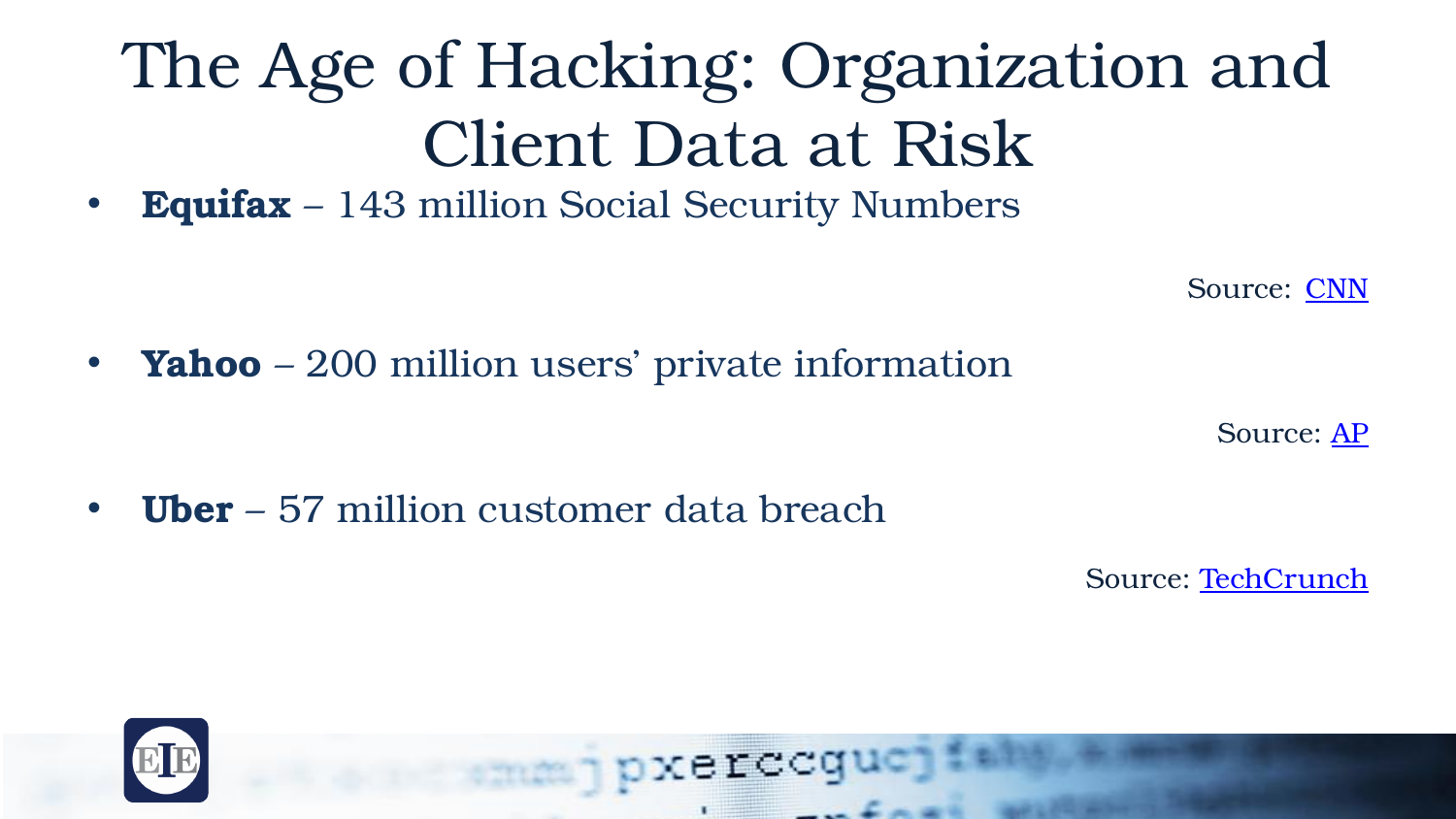

# The Age of Hacking: Organization and Client Data at Risk
Equifax – 143 million Social Security Numbers
Source: CNN
Yahoo – 200 million users’ private information
Source: AP
Uber – 57 million customer data breach
Source: TechCrunch